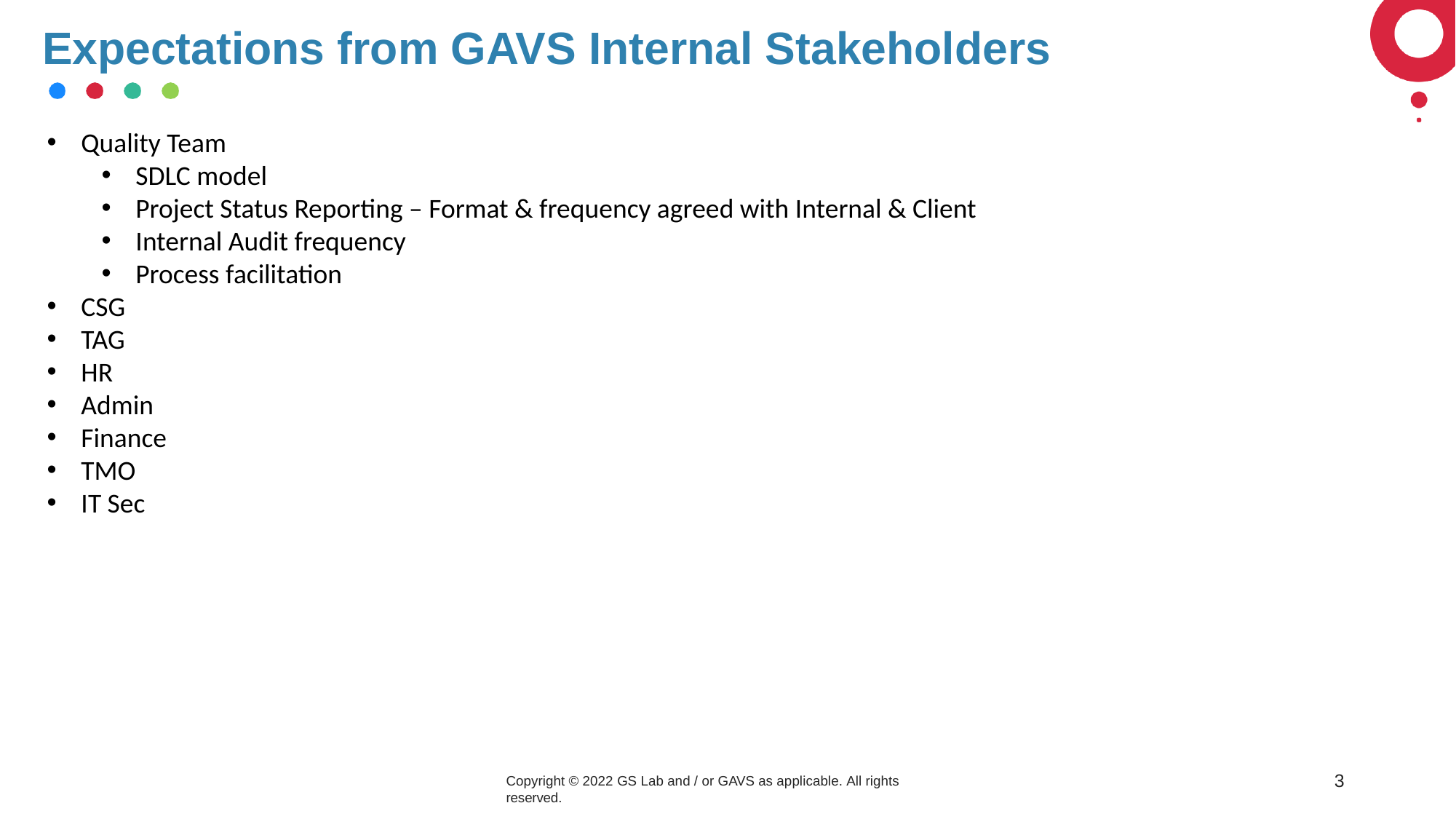

# Expectations from GAVS Internal Stakeholders
Quality Team
SDLC model
Project Status Reporting – Format & frequency agreed with Internal & Client
Internal Audit frequency
Process facilitation
CSG
TAG
HR
Admin
Finance
TMO
IT Sec
3
Copyright © 2022 GS Lab and / or GAVS as applicable. All rights reserved.